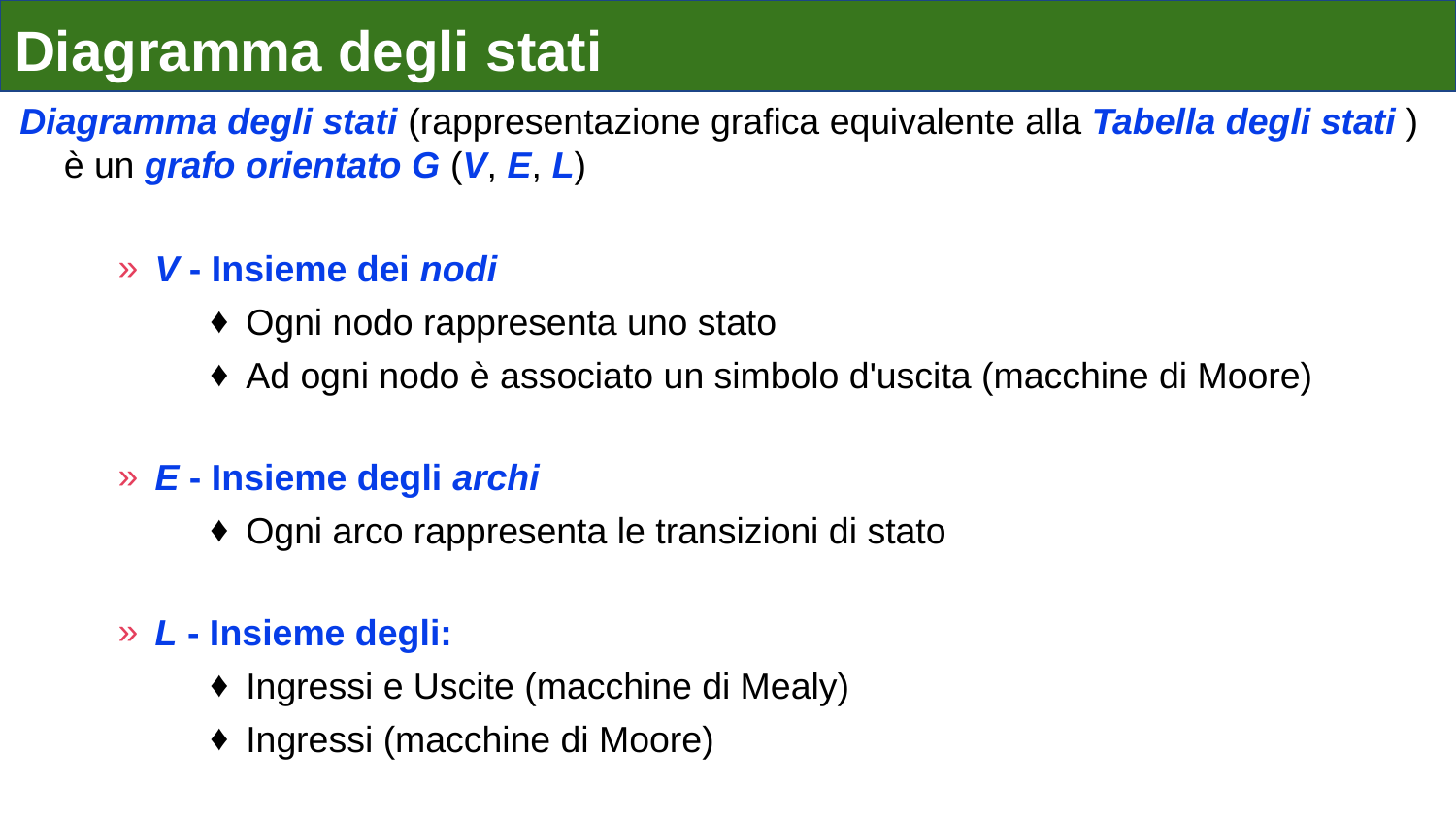

# Diagramma degli stati
Diagramma degli stati (rappresentazione grafica equivalente alla Tabella degli stati ) è un grafo orientato G (V, E, L)

V - Insieme dei nodi
Ogni nodo rappresenta uno stato
Ad ogni nodo è associato un simbolo d'uscita (macchine di Moore)

E - Insieme degli archi
Ogni arco rappresenta le transizioni di stato

L - Insieme degli:
Ingressi e Uscite (macchine di Mealy)
Ingressi (macchine di Moore)